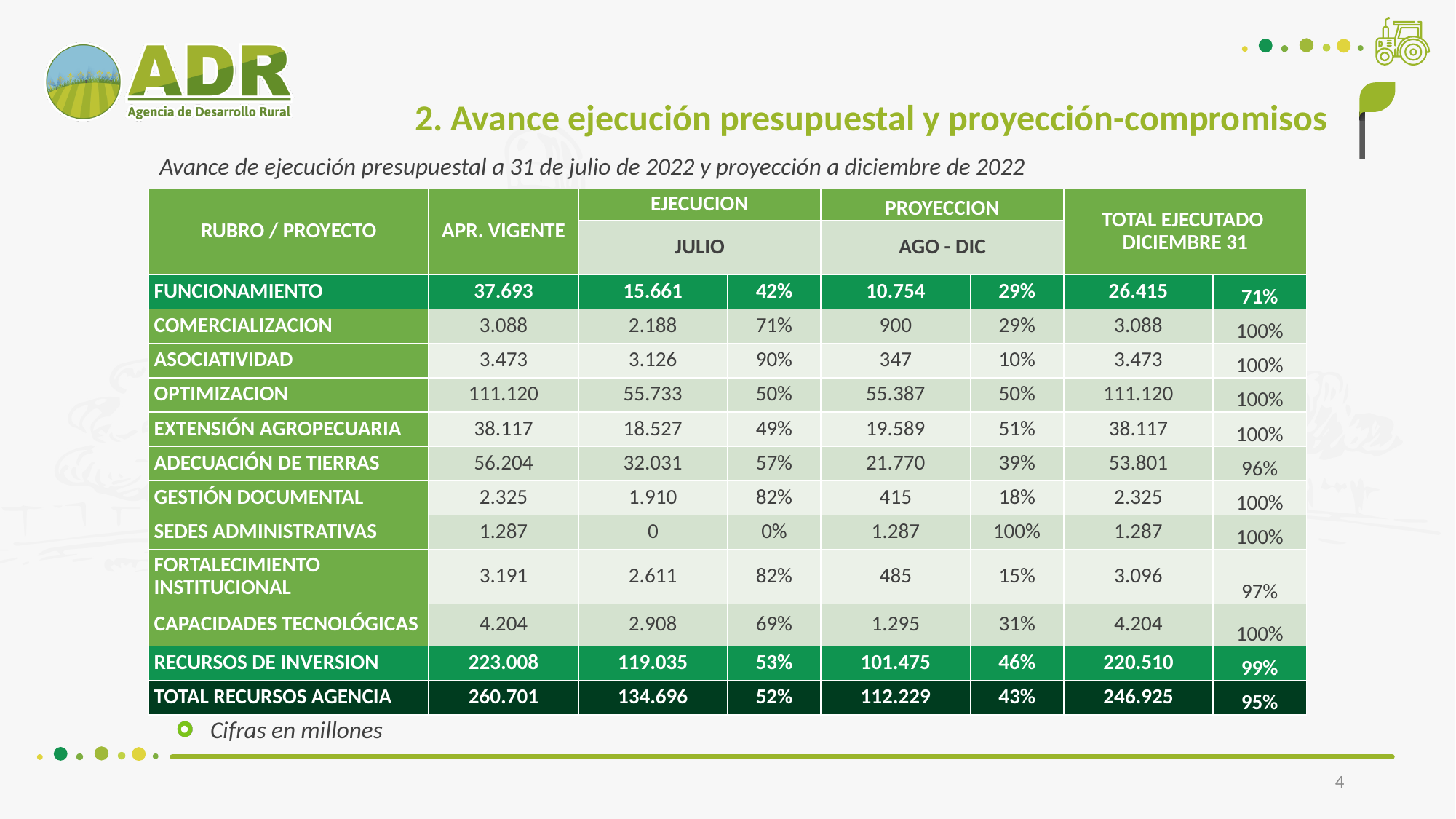

2. Avance ejecución presupuestal y proyección-compromisos

Avance de ejecución presupuestal a 31 de julio de 2022 y proyección a diciembre de 2022

| RUBRO / PROYECTO | APR. VIGENTE | EJECUCION |  | PROYECCION |  | TOTAL EJECUTADO DICIEMBRE 31 |  |
| --- | --- | --- | --- | --- | --- | --- | --- |
|  |  | JULIO |  | AGO - DIC |  |  |  |
| FUNCIONAMIENTO | 37.693 | 15.661 | 42% | 10.754 | 29% | 26.415 | 71% |
| COMERCIALIZACION | 3.088 | 2.188 | 71% | 900 | 29% | 3.088 | 100% |
| ASOCIATIVIDAD | 3.473 | 3.126 | 90% | 347 | 10% | 3.473 | 100% |
| OPTIMIZACION | 111.120 | 55.733 | 50% | 55.387 | 50% | 111.120 | 100% |
| EXTENSIÓN AGROPECUARIA | 38.117 | 18.527 | 49% | 19.589 | 51% | 38.117 | 100% |
| ADECUACIÓN DE TIERRAS | 56.204 | 32.031 | 57% | 21.770 | 39% | 53.801 | 96% |
| GESTIÓN DOCUMENTAL | 2.325 | 1.910 | 82% | 415 | 18% | 2.325 | 100% |
| SEDES ADMINISTRATIVAS | 1.287 | 0 | 0% | 1.287 | 100% | 1.287 | 100% |
| FORTALECIMIENTO INSTITUCIONAL | 3.191 | 2.611 | 82% | 485 | 15% | 3.096 | 97% |
| CAPACIDADES TECNOLÓGICAS | 4.204 | 2.908 | 69% | 1.295 | 31% | 4.204 | 100% |
| RECURSOS DE INVERSION | 223.008 | 119.035 | 53% | 101.475 | 46% | 220.510 | 99% |
| TOTAL RECURSOS AGENCIA | 260.701 | 134.696 | 52% | 112.229 | 43% | 246.925 | 95% |
Cifras en millones

4